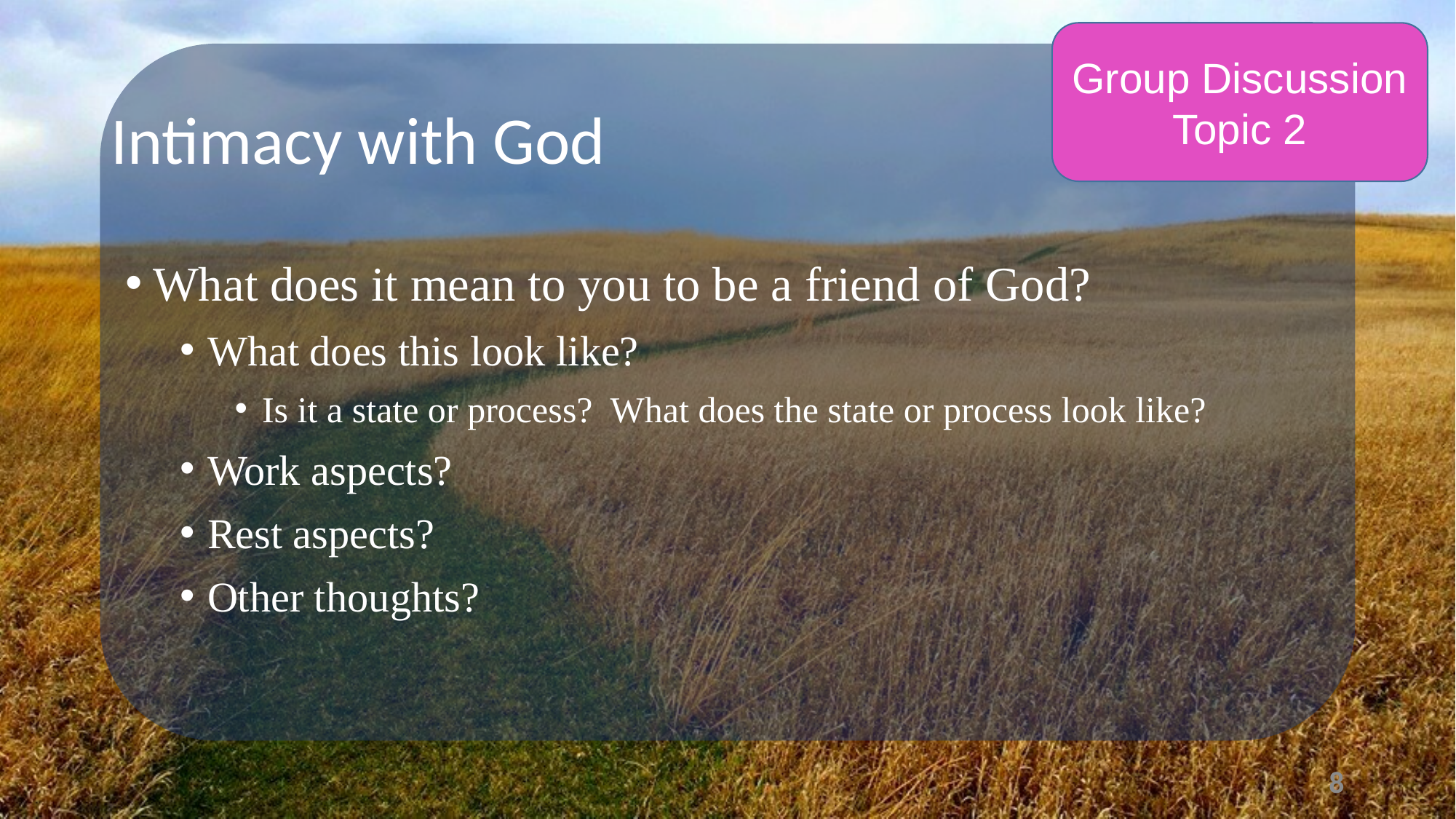

Group Discussion
Topic 2
# Intimacy with God
What does it mean to you to be a friend of God?
What does this look like?
Is it a state or process?  What does the state or process look like?
Work aspects?
Rest aspects?
Other thoughts?

8